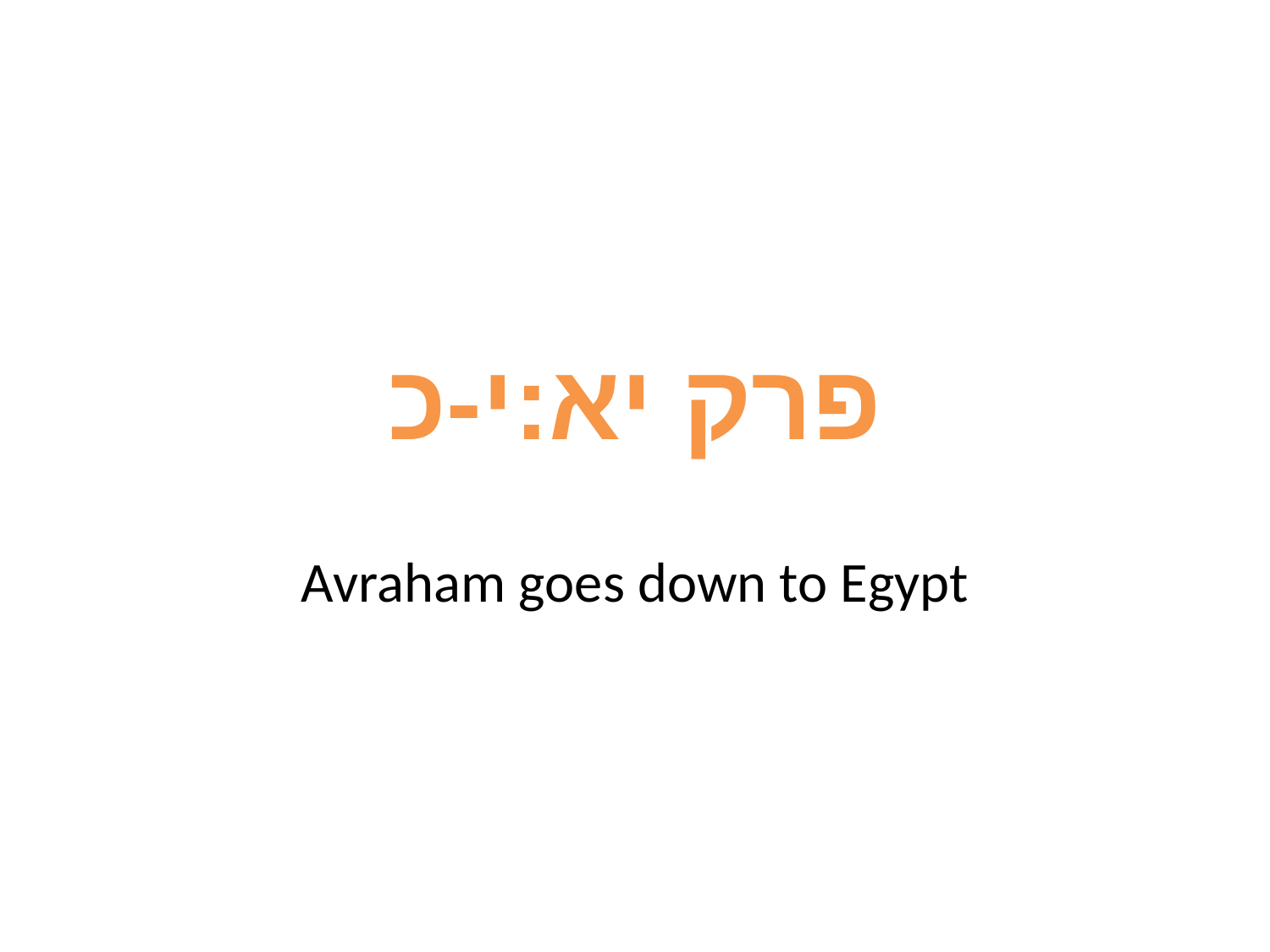

# פרק יא:י-כ
Avraham goes down to Egypt